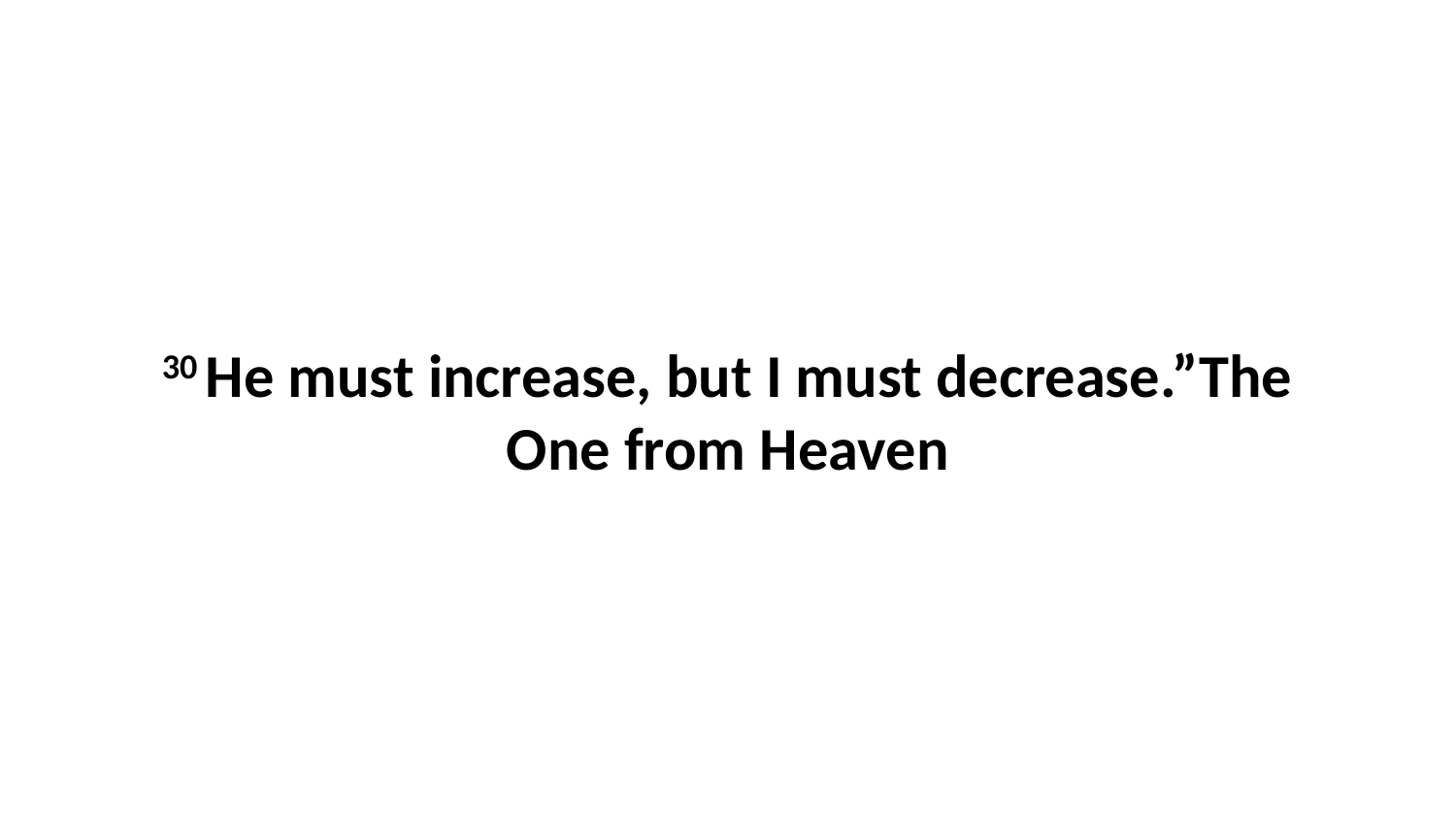

30 He must increase, but I must decrease.”The One from Heaven